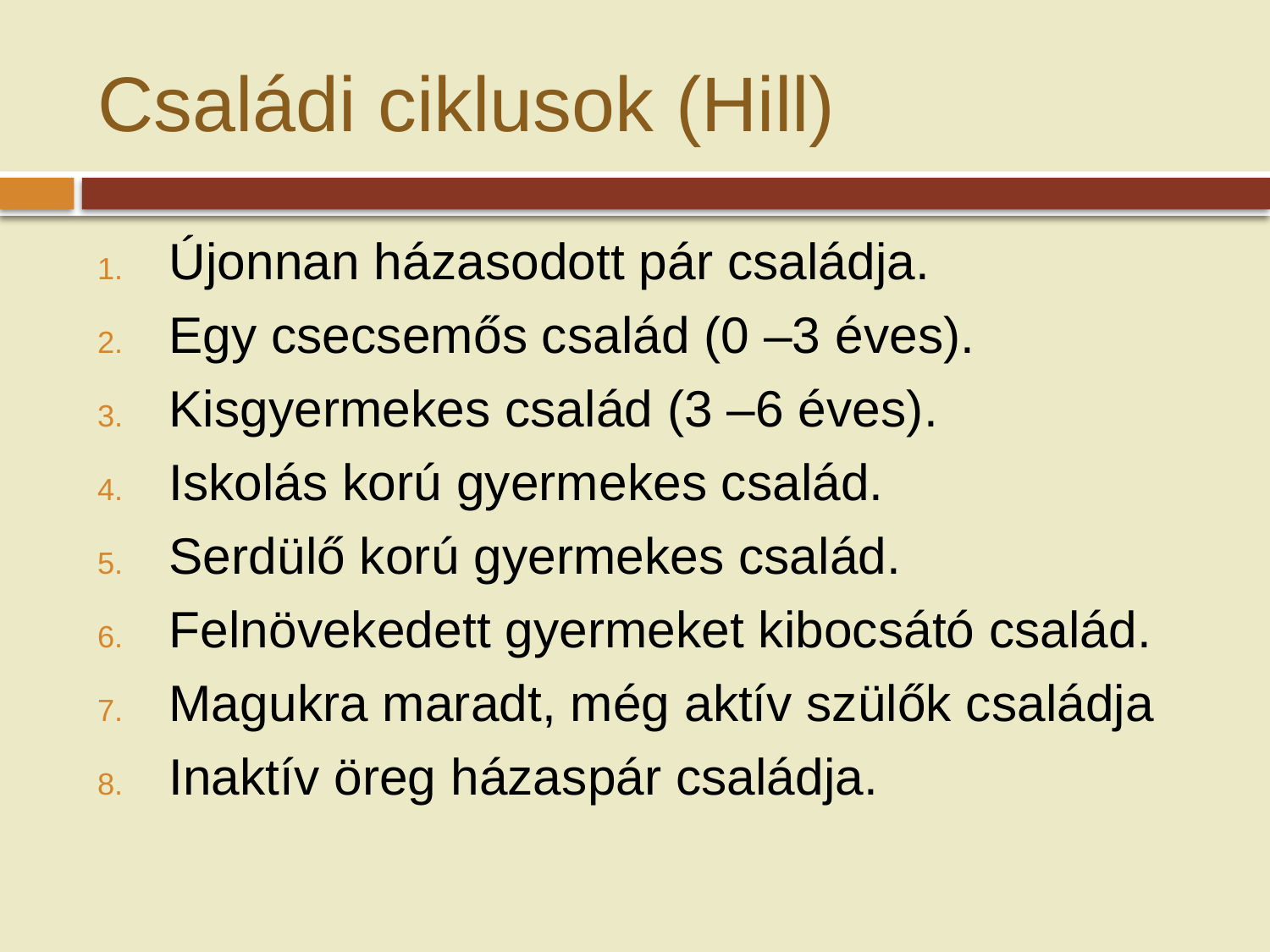

# Családi ciklusok (Hill)
Újonnan házasodott pár családja.
Egy csecsemős család (0 –3 éves).
Kisgyermekes család (3 –6 éves).
Iskolás korú gyermekes család.
Serdülő korú gyermekes család.
Felnövekedett gyermeket kibocsátó család.
Magukra maradt, még aktív szülők családja
Inaktív öreg házaspár családja.